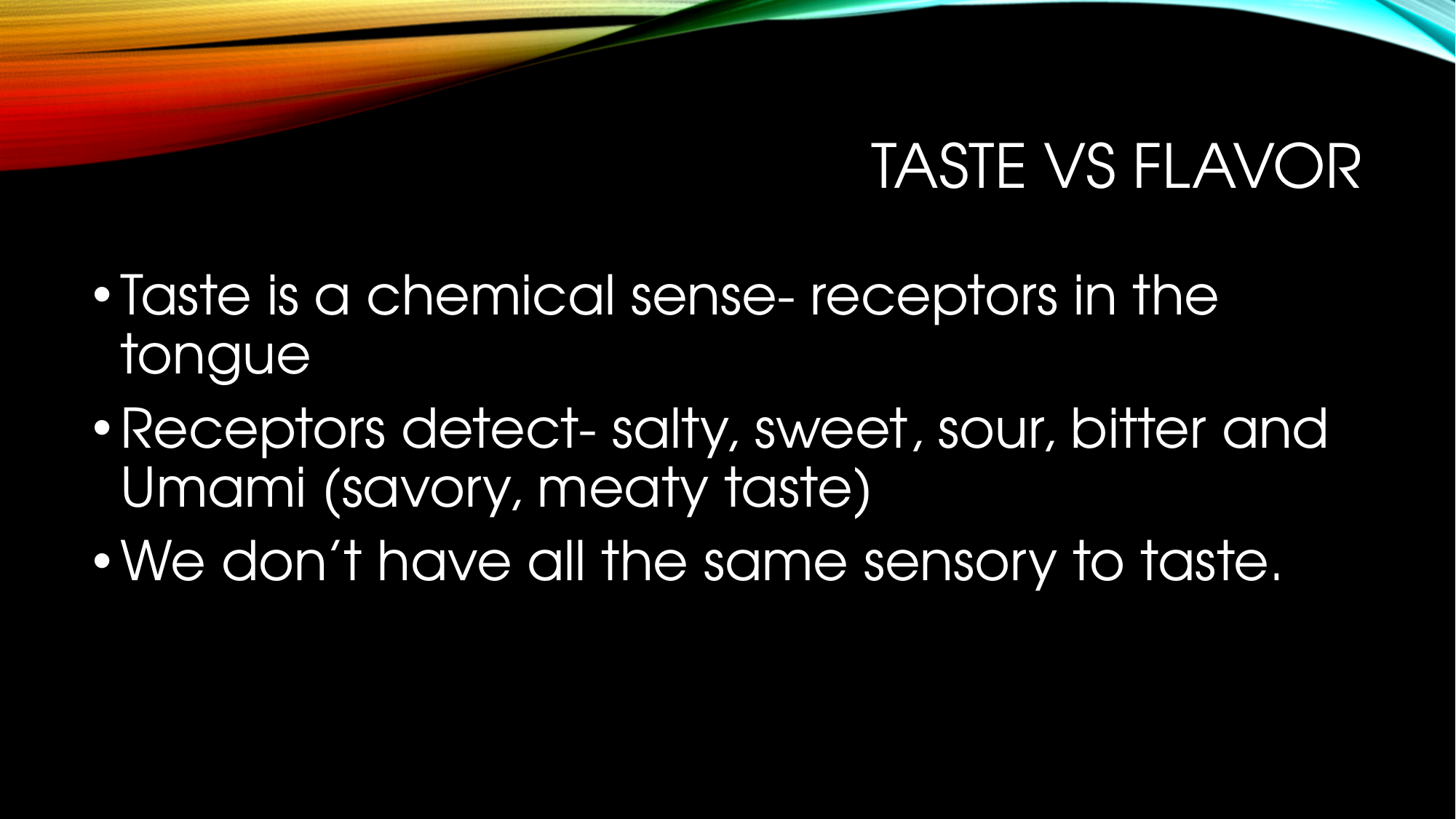

# Taste Vs Flavor
Taste is a chemical sense- receptors in the tongue
Receptors detect- salty, sweet, sour, bitter and Umami (savory, meaty taste)
We don’t have all the same sensory to taste.